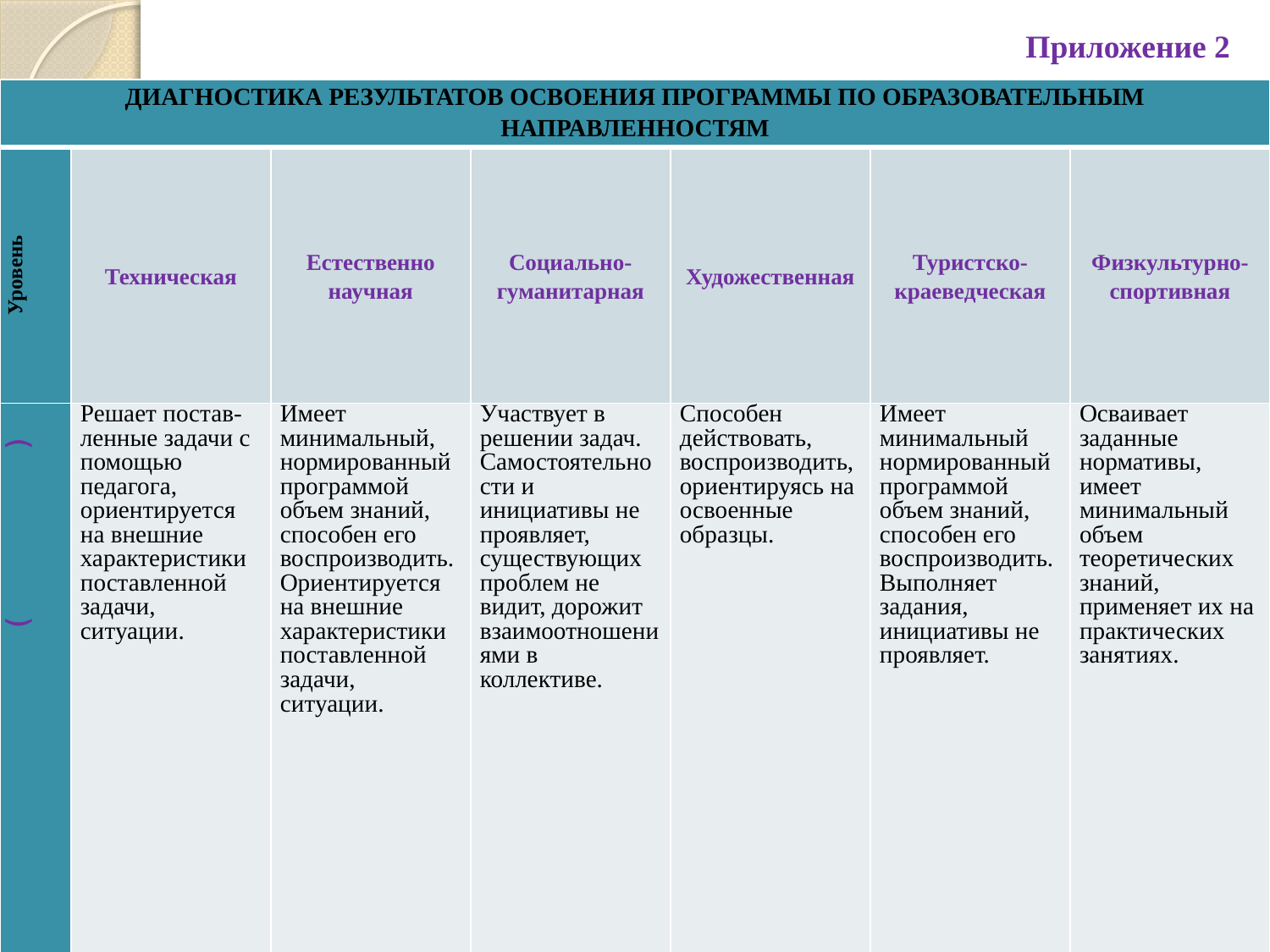

Приложение 2
| ДИАГНОСТИКА РЕЗУЛЬТАТОВ ОСВОЕНИЯ ПРОГРАММЫ ПО ОБРАЗОВАТЕЛЬНЫМ НАПРАВЛЕННОСТЯМ |  |  |  |  |  |  |
| --- | --- | --- | --- | --- | --- | --- |
| Уровень | Техническая | Естественно научная | Социально-гуманитарная | Художественная | Туристско-краеведческая | Физкультурно-спортивная |
| Ознакомительный (стартовый) | Решает постав-ленные задачи с помощью педагога, ориентируется на внешние характеристики поставленной задачи, ситуации. | Имеет минимальный, нормированный программой объем знаний, способен его воспроизводить. Ориентируется на внешние характеристики поставленной задачи, ситуации. | Участвует в решении задач. Самостоятельности и инициативы не проявляет, существующих проблем не видит, дорожит взаимоотношениями в коллективе. | Способен действовать, воспроизводить, ориентируясь на освоенные образцы. | Имеет минимальный нормированный программой объем знаний, способен его воспроизводить. Выполняет задания, инициативы не проявляет. | Осваивает заданные нормативы, имеет минимальный объем теоретических знаний, применяет их на практических занятиях. |